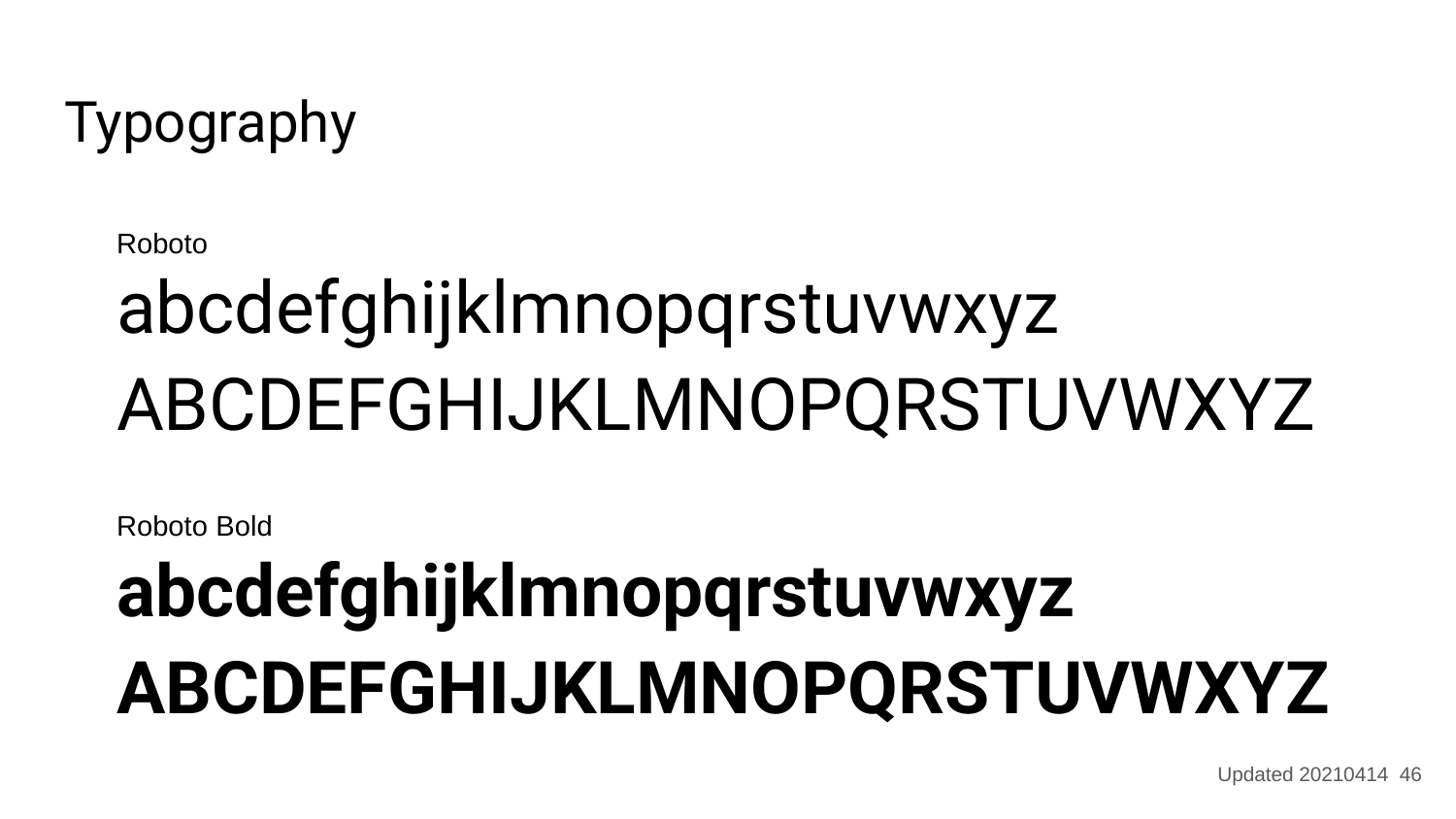

# Typography
Roboto
abcdefghijklmnopqrstuvwxyz
ABCDEFGHIJKLMNOPQRSTUVWXYZ
Roboto Bold
abcdefghijklmnopqrstuvwxyz
ABCDEFGHIJKLMNOPQRSTUVWXYZ
Updated 20210414  46